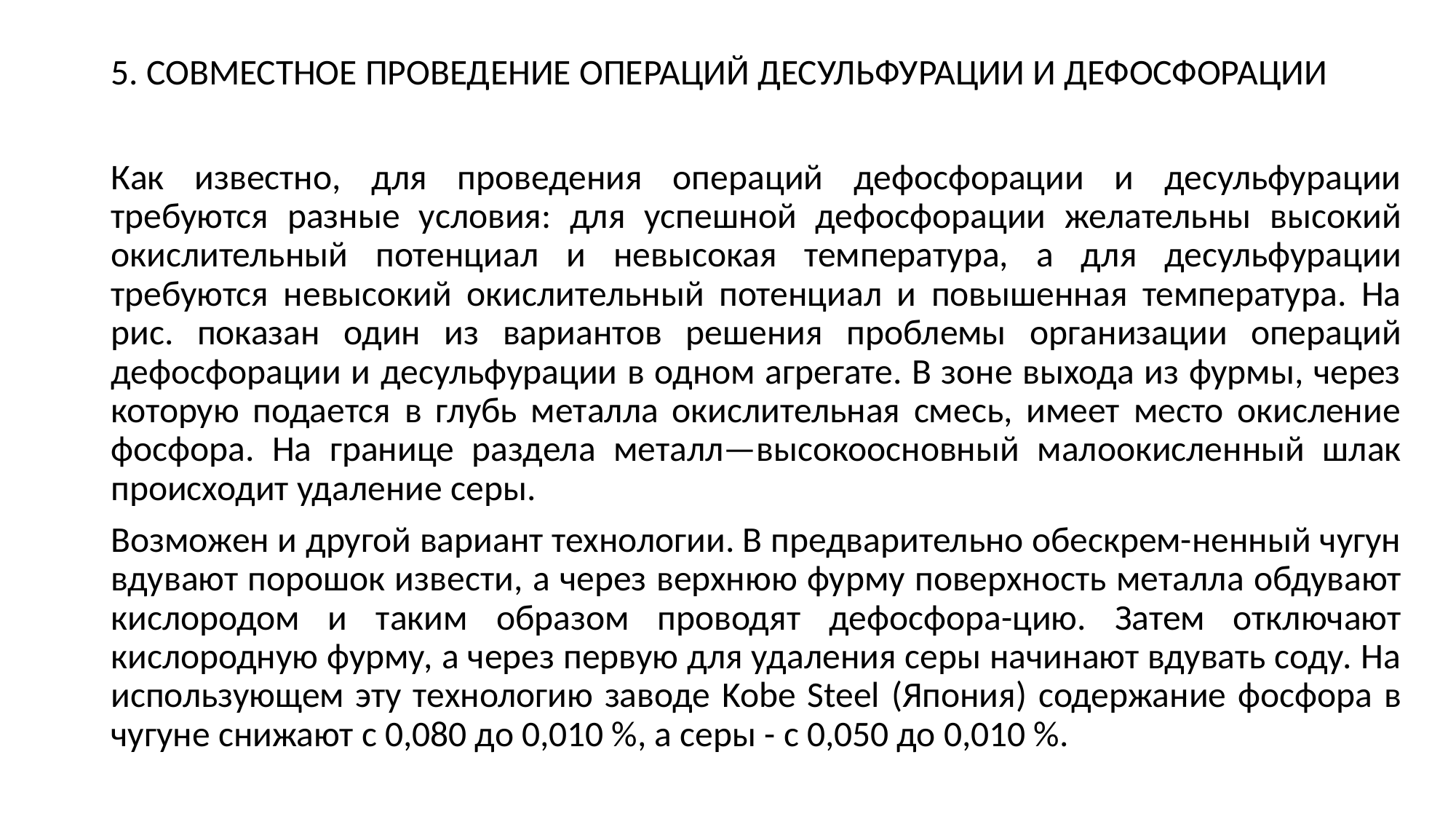

# 5. СОВМЕСТНОЕ ПРОВЕДЕНИЕ ОПЕРАЦИЙ ДЕСУЛЬФУРАЦИИ И ДЕФОСФОРАЦИИ
Как известно, для проведения опера­ций дефосфорации и десульфурации требуются разные условия: для успеш­ной дефосфорации желательны высо­кий окислительный потенциал и невы­сокая температура, а для десульфура­ции требуются невысокий окис­лительный потенциал и повышенная температура. На рис. показан один из вариантов решения проблемы орга­низации операций дефосфорации и де­сульфурации в одном агрегате. В зоне выхода из фурмы, через которую пода­ется в глубь металла окислительная смесь, имеет место окисление фосфо­ра. На границе раздела металл—высо­коосновный малоокисленный шлак происходит удаление серы.
Возможен и другой вариант техно­логии. В предварительно обескрем-ненный чугун вдувают порошок изве­сти, а через верхнюю фурму поверх­ность металла обдувают кислородом и таким образом проводят дефосфора-цию. Затем отключают кислородную фурму, а через первую для удаления серы начинают вдувать соду. На ис­пользующем эту технологию заводе Kobe Steel (Япония) содержание фос­фора в чугуне снижают с 0,080 до 0,010 %, а серы - с 0,050 до 0,010 %.